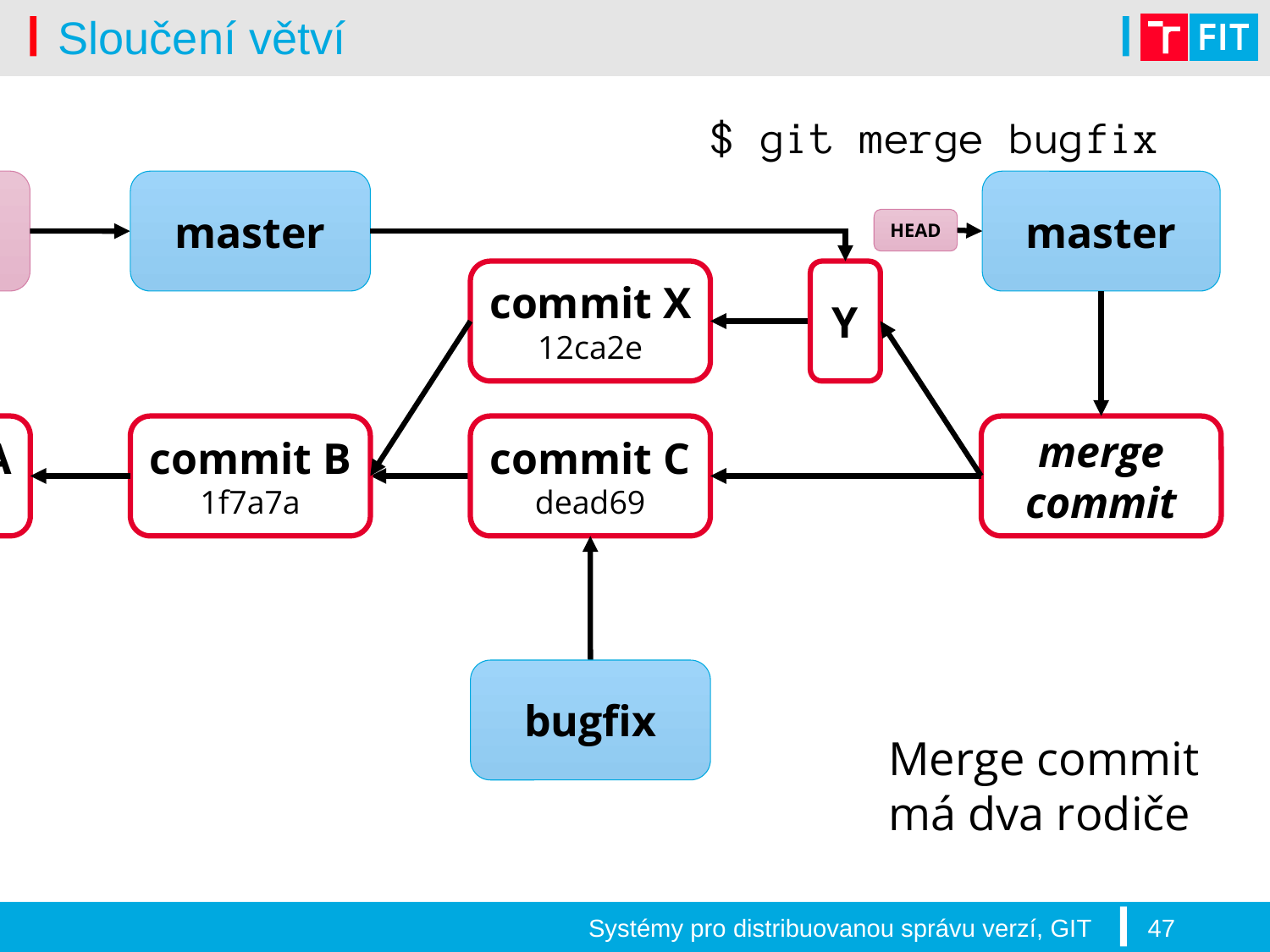

# Sloučení větví
$ git merge bugfix
HEAD
master
master
HEAD
commit X 12ca2e
Y
commit A fa49b0
commit B 1f7a7a
commit C dead69
merge commit
bugfix
Merge commit
má dva rodiče
Systémy pro distribuovanou správu verzí, GIT
47